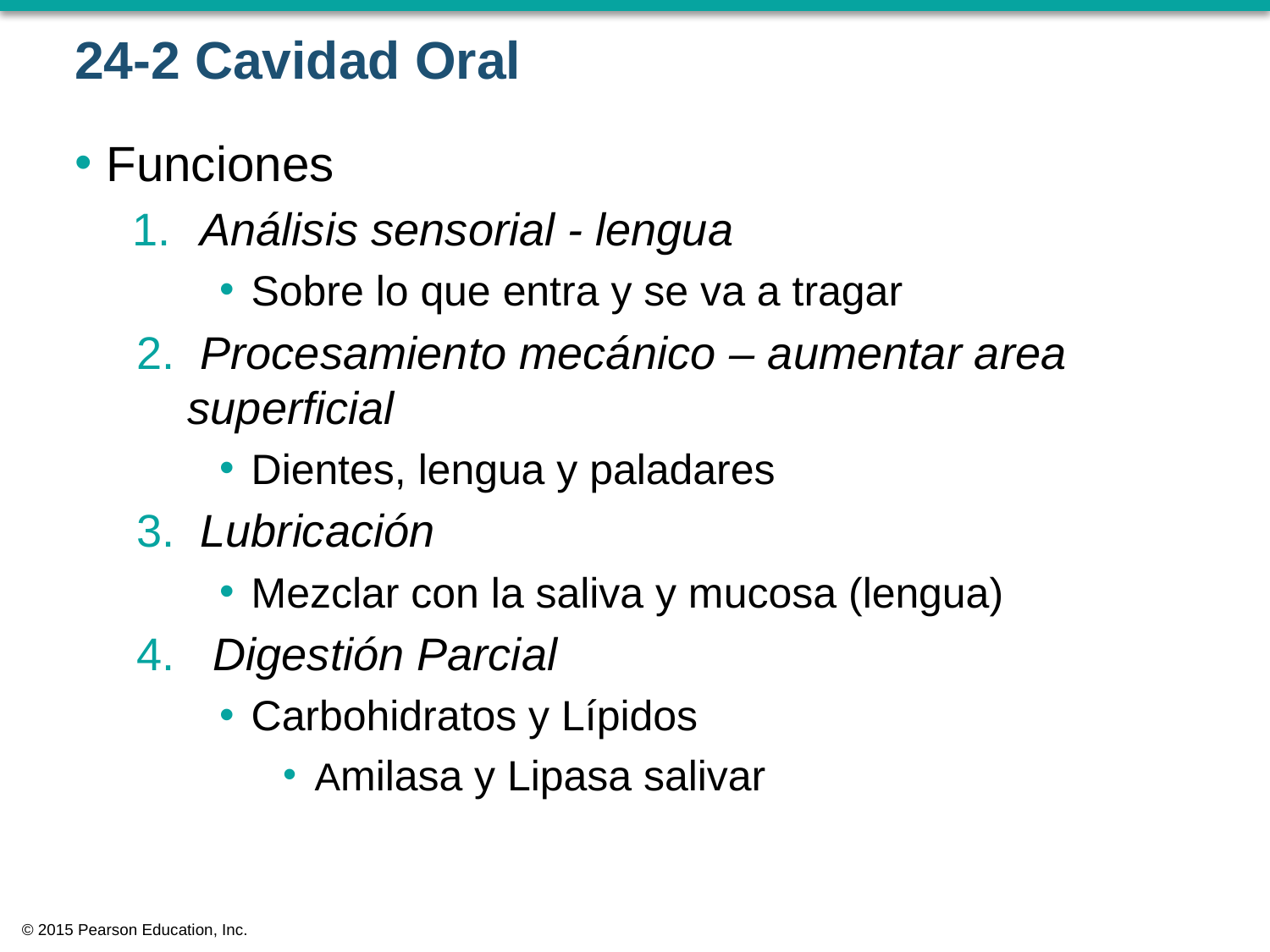

# 24-2 Cavidad Oral
Funciones
 Análisis sensorial - lengua
Sobre lo que entra y se va a tragar
 Procesamiento mecánico – aumentar area superficial
Dientes, lengua y paladares
 Lubricación
Mezclar con la saliva y mucosa (lengua)
  Digestión Parcial
Carbohidratos y Lípidos
Amilasa y Lipasa salivar